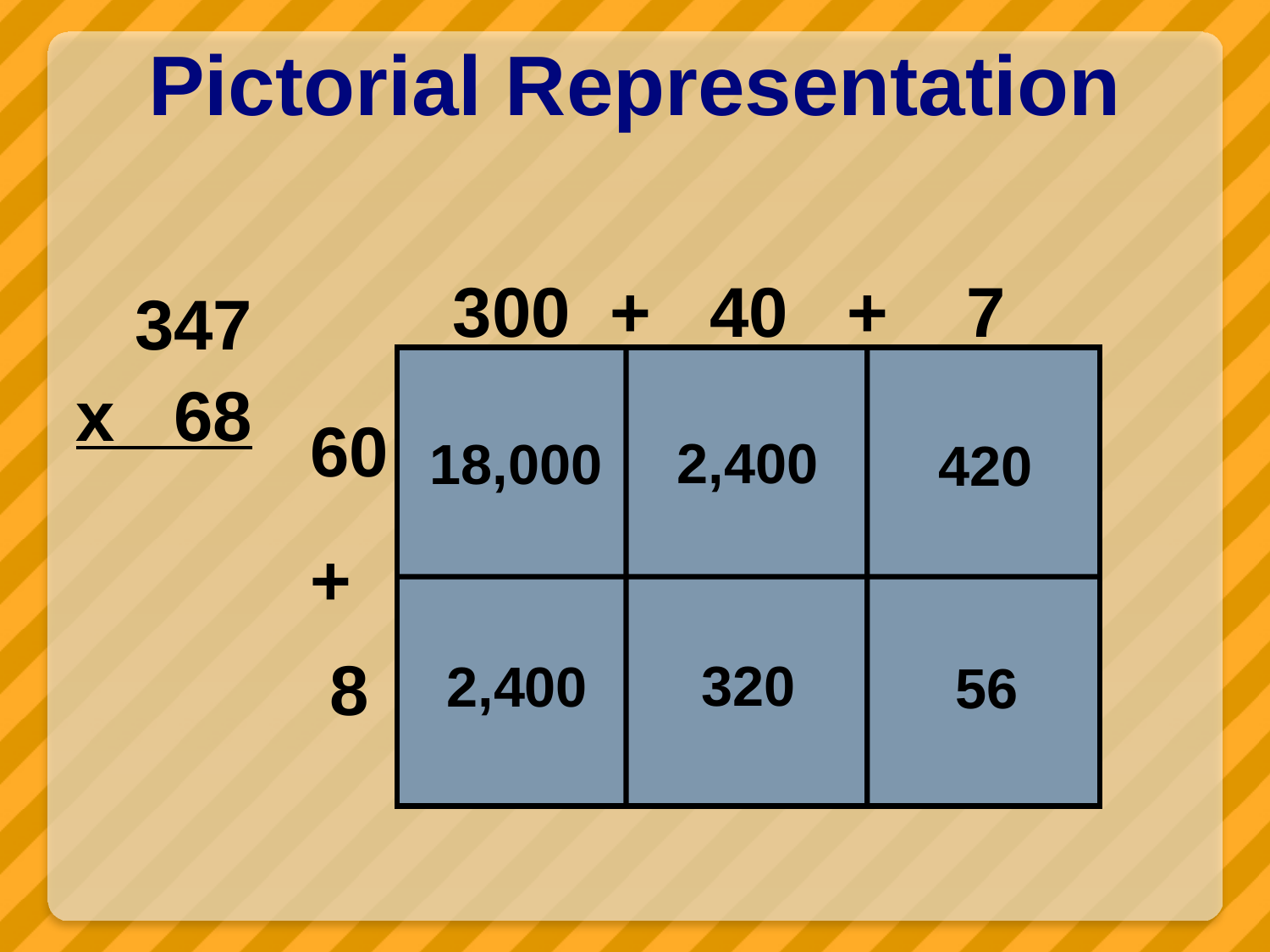

# Pictorial Representation
  300  +   40   +    7
   347
x   68

60

+

 8

2,400
18,000
420

320
2,400
56